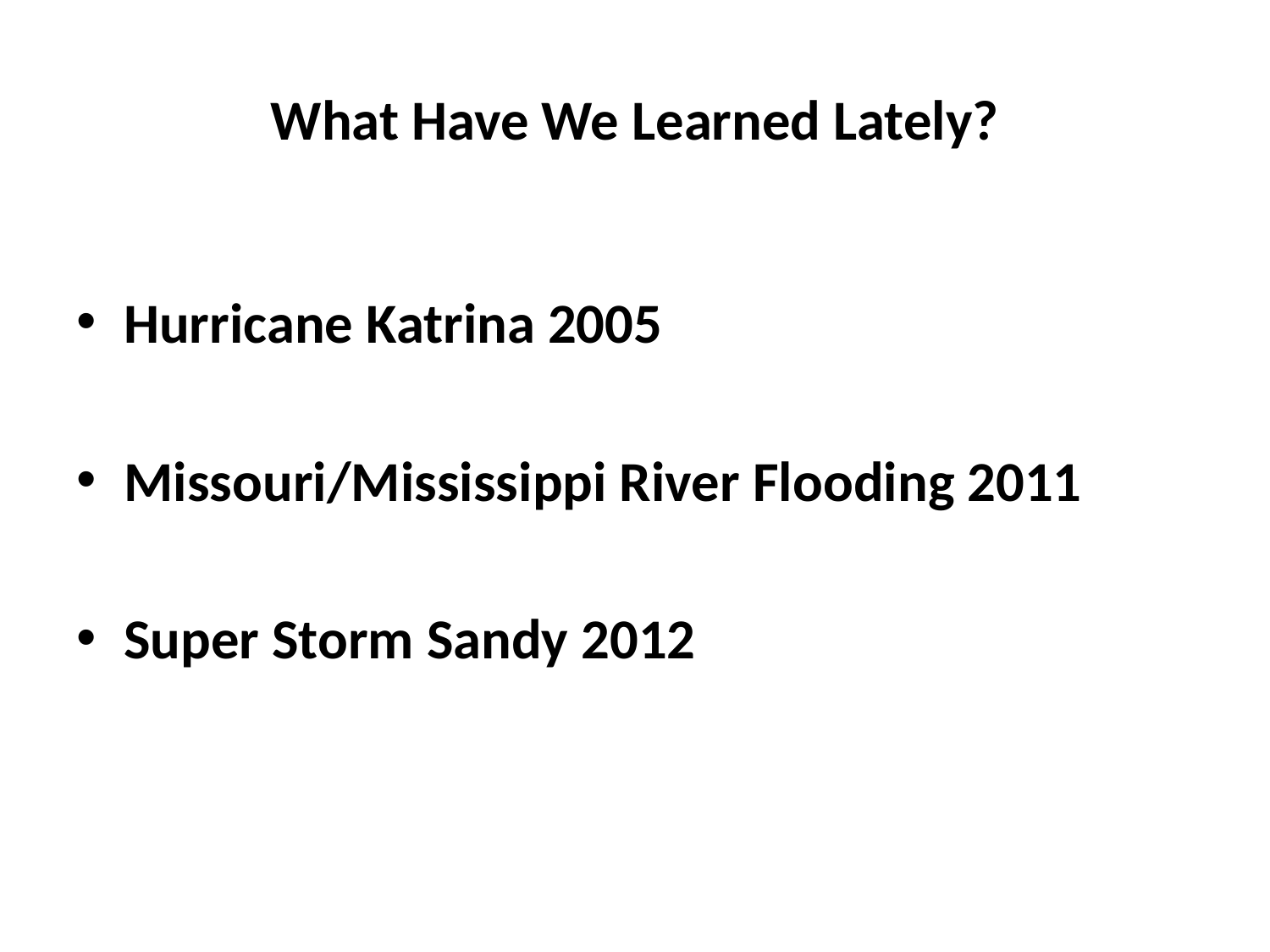

# What Have We Learned Lately?

Hurricane Katrina 2005

Missouri/Mississippi River Flooding 2011

Super Storm Sandy 2012